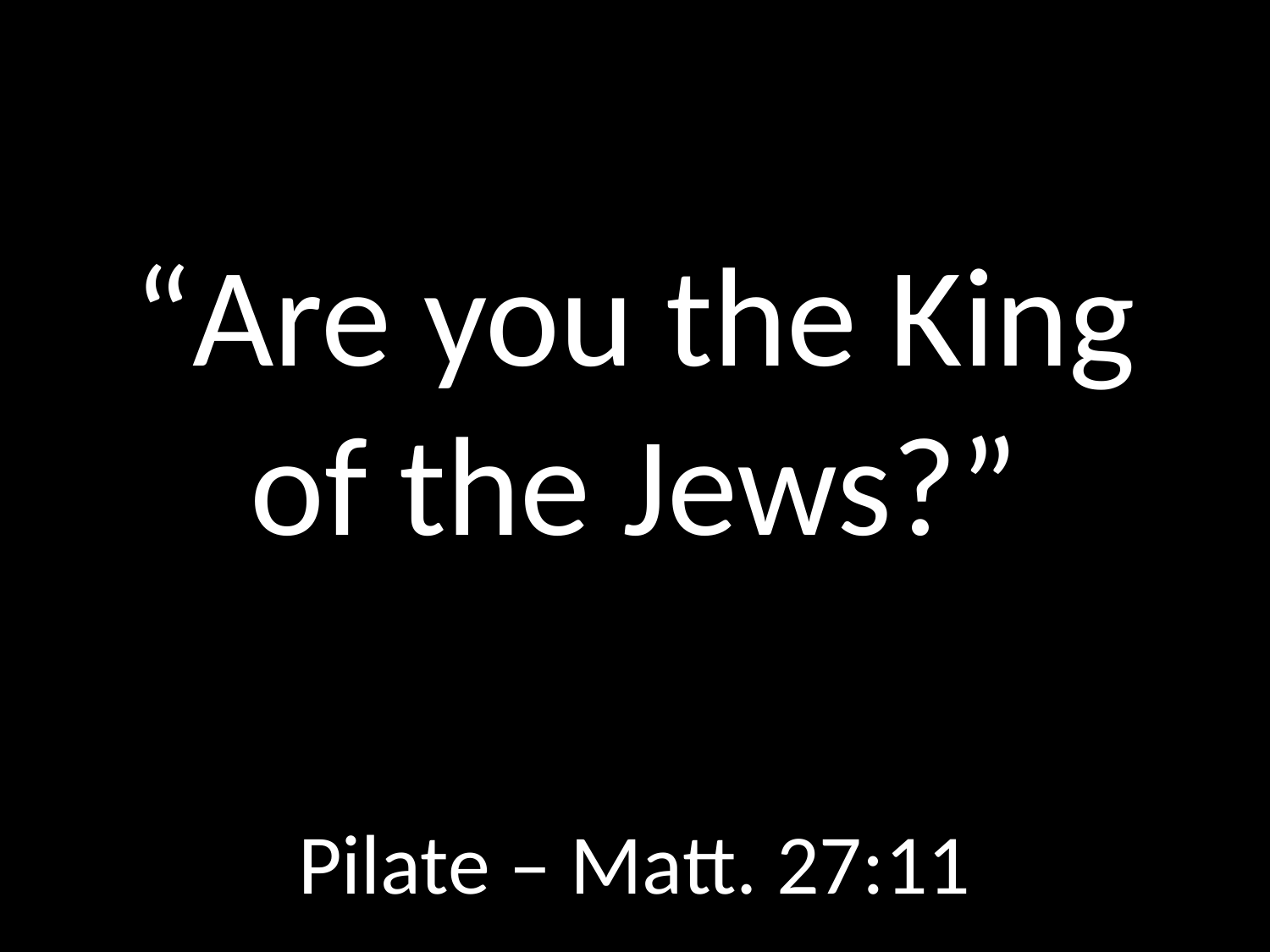

# “Are you the King of the Jews?”
GOD
GOD
Pilate – Matt. 27:11